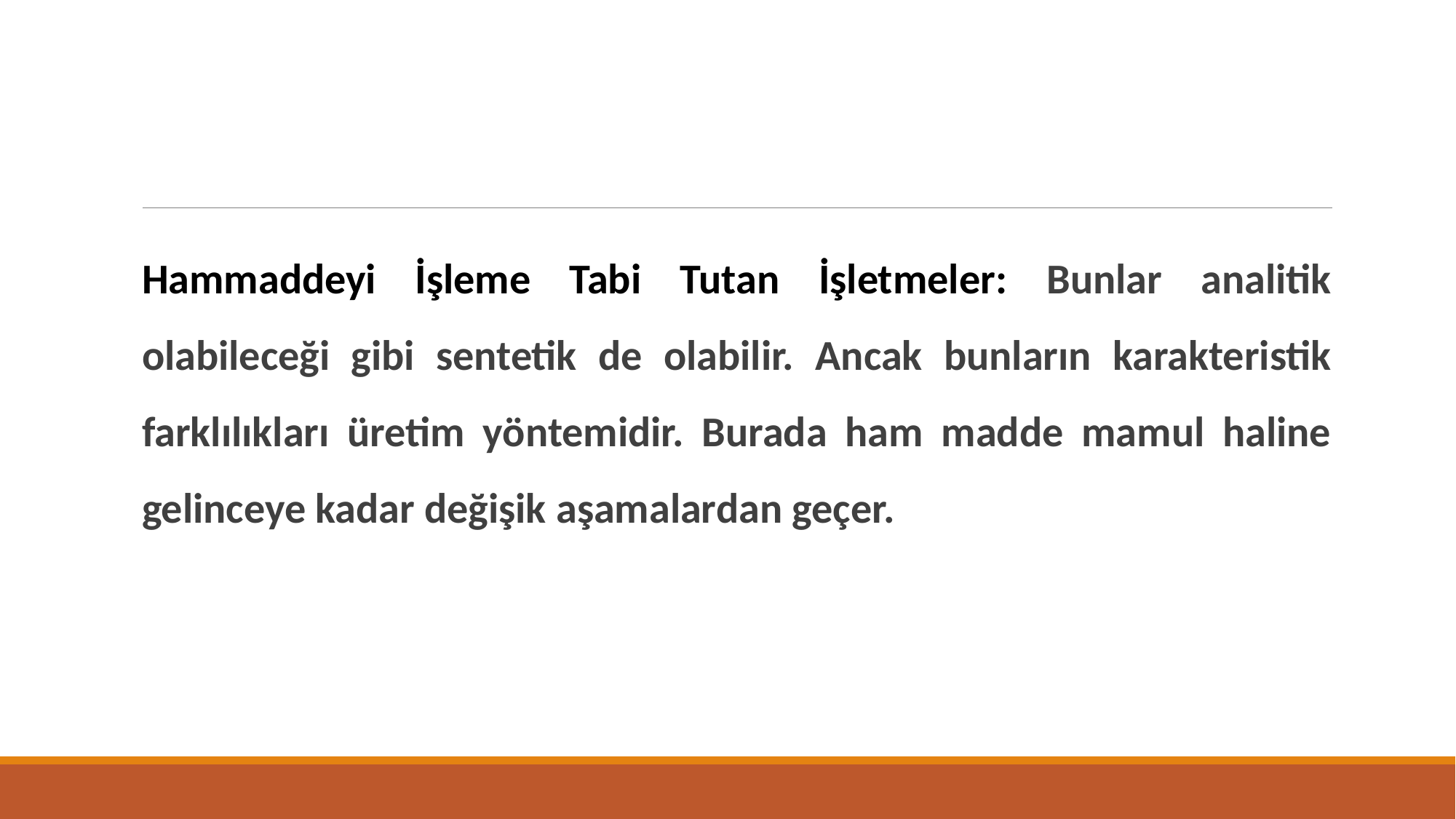

Hammaddeyi İşleme Tabi Tutan İşletmeler: Bunlar analitik olabileceği gibi sentetik de olabilir. Ancak bunların karakteristik farklılıkları üretim yöntemidir. Burada ham madde mamul haline gelinceye kadar değişik aşamalardan geçer.